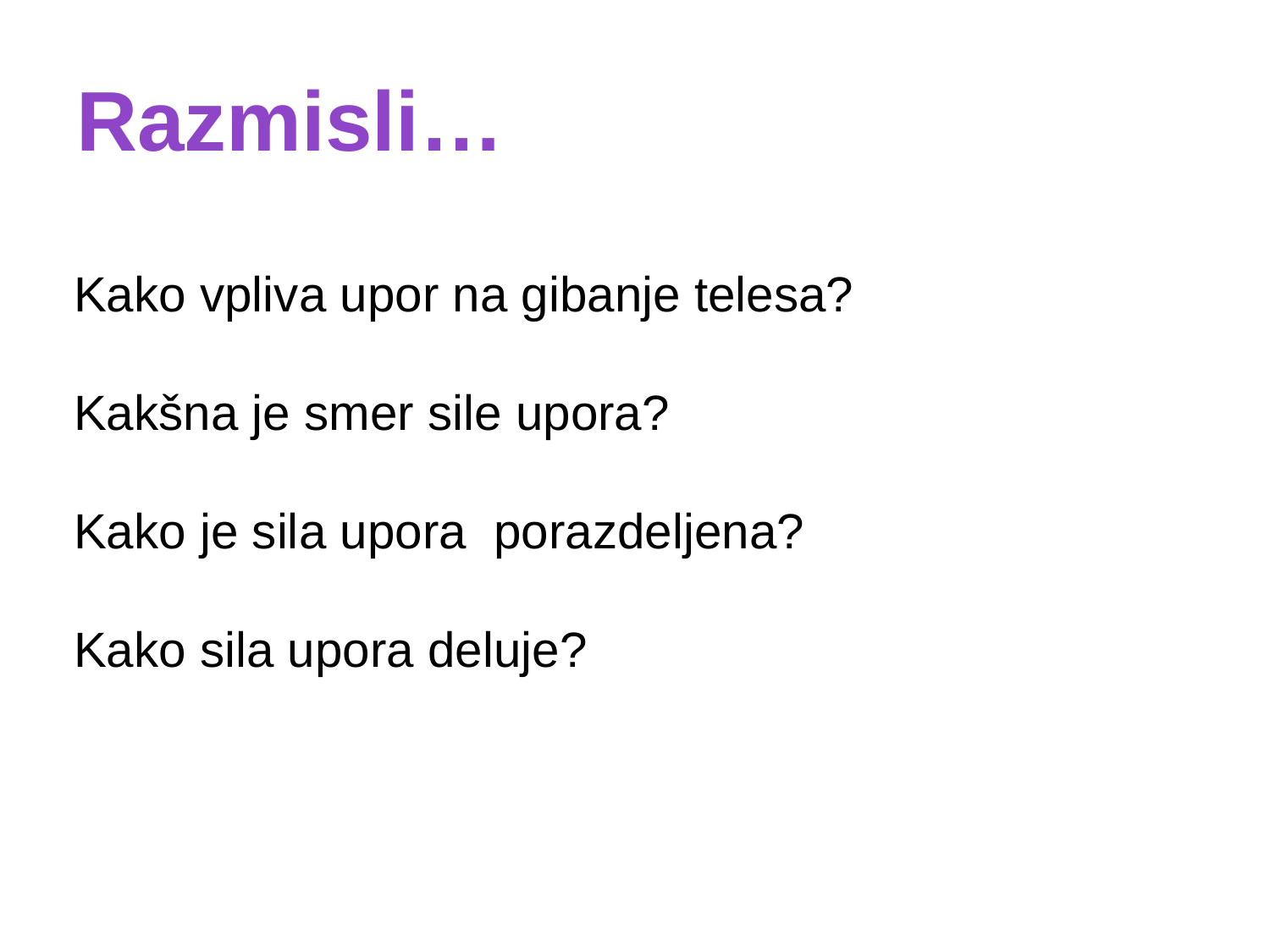

# Razmisli…
Kako vpliva upor na gibanje telesa?

Kakšna je smer sile upora?

Kako je sila upora  porazdeljena?

Kako sila upora deluje?